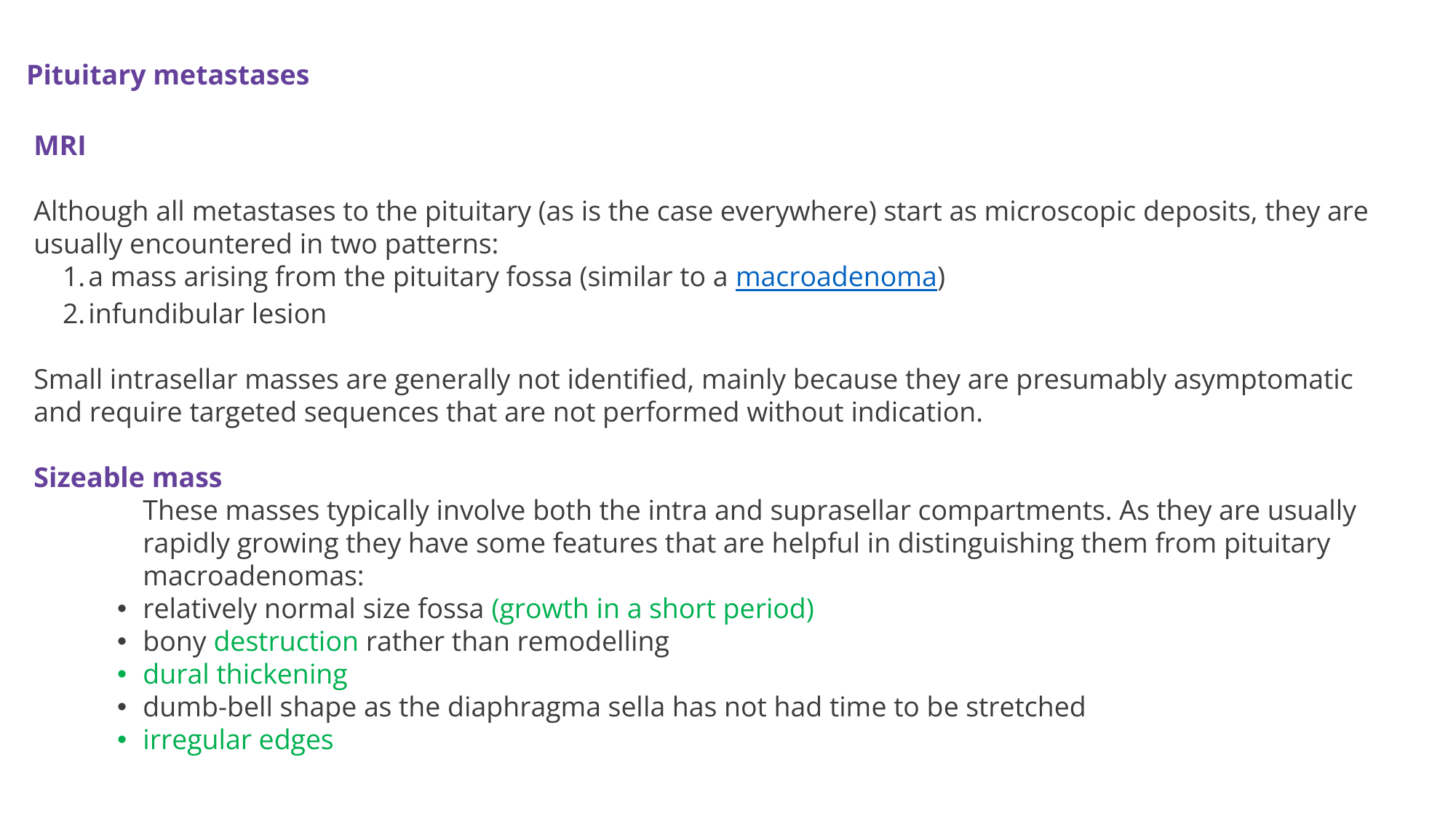

Pituitary metastases
MRI

Although all metastases to the pituitary (as is the case everywhere) start as microscopic deposits, they are usually encountered in two patterns:
a mass arising from the pituitary fossa (similar to a macroadenoma)
infundibular lesion

Small intrasellar masses are generally not identified, mainly because they are presumably asymptomatic and require targeted sequences that are not performed without indication.

Sizeable mass
These masses typically involve both the intra and suprasellar compartments. As they are usually rapidly growing they have some features that are helpful in distinguishing them from pituitary macroadenomas:
relatively normal size fossa (growth in a short period)
bony destruction rather than remodelling
dural thickening
dumb-bell shape as the diaphragma sella has not had time to be stretched
irregular edges